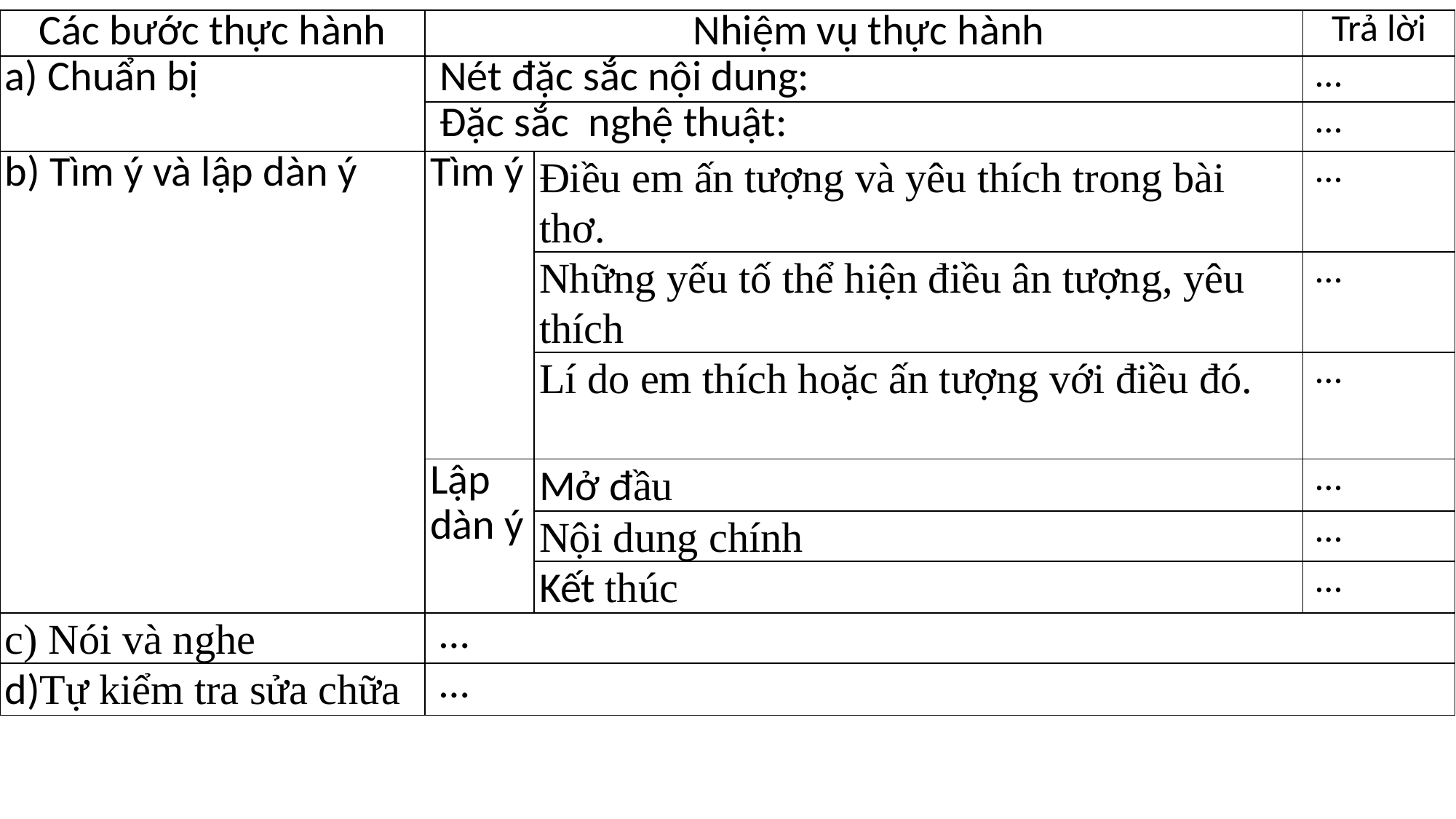

| Các bước thực hành | Nhiệm vụ thực hành |  | Trả lời |
| --- | --- | --- | --- |
| a) Chuẩn bị | Nét đặc sắc nội dung: |  | … |
|  | Đặc sắc nghệ thuật: |  | … |
| b) Tìm ý và lập dàn ý | Tìm ý | Điều em ấn tượng và yêu thích trong bài thơ. | … |
|  |  | Những yếu tố thể hiện điều ân tượng, yêu thích | … |
|  |  | Lí do em thích hoặc ấn tượng với điều đó. | … |
|  | Lập dàn ý | Mở đầu | … |
|  |  | Nội dung chính | … |
|  |  | Kết thúc | … |
| c) Nói và nghe | … |  |  |
| d)Tự kiểm tra sửa chữa | … |  |  |